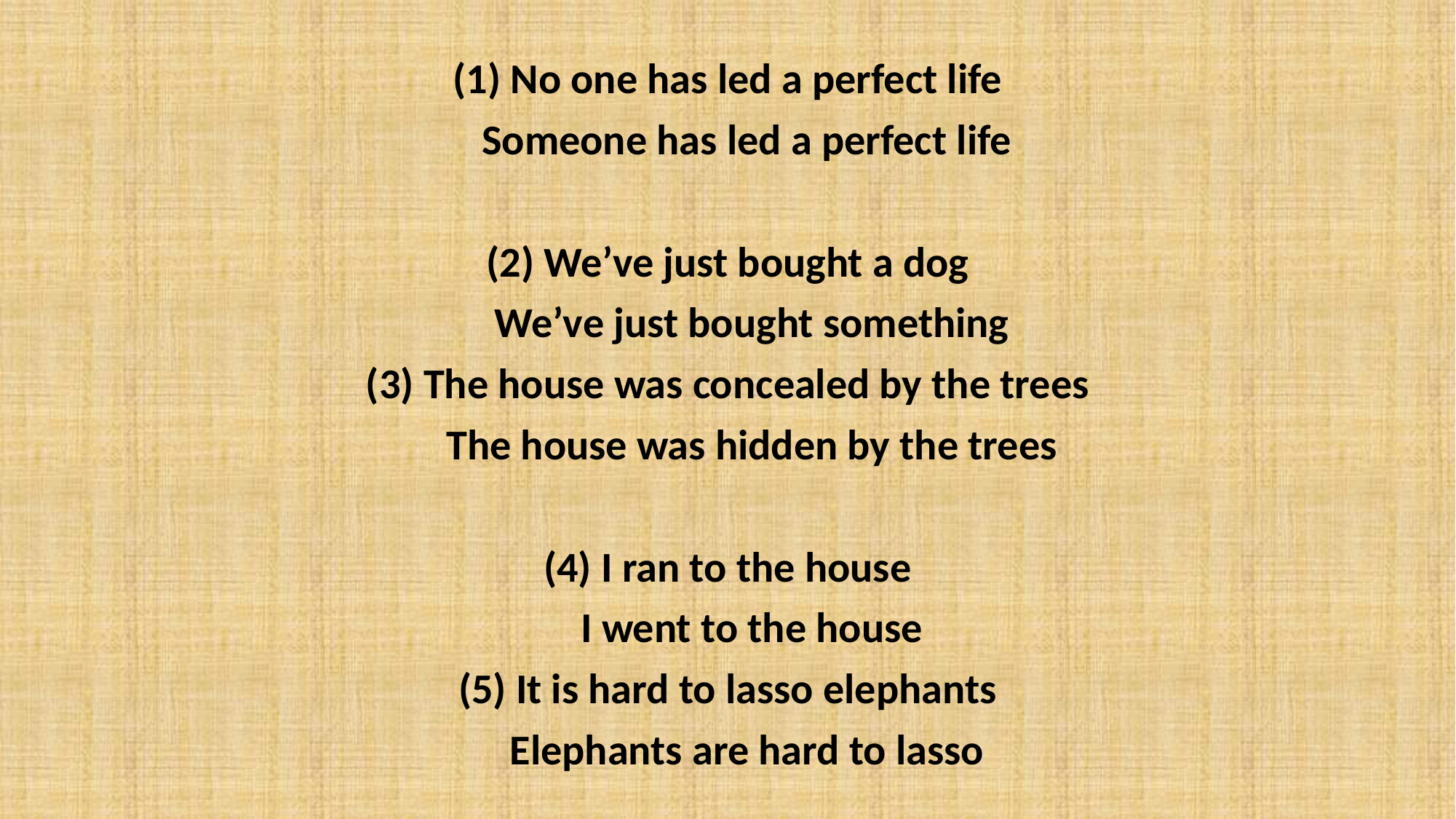

(1) No one has led a perfect life
     Someone has led a perfect life

(2) We’ve just bought a dog
      We’ve just bought something
(3) The house was concealed by the trees
      The house was hidden by the trees

(4) I ran to the house
      I went to the house
(5) It is hard to lasso elephants
     Elephants are hard to lasso
#